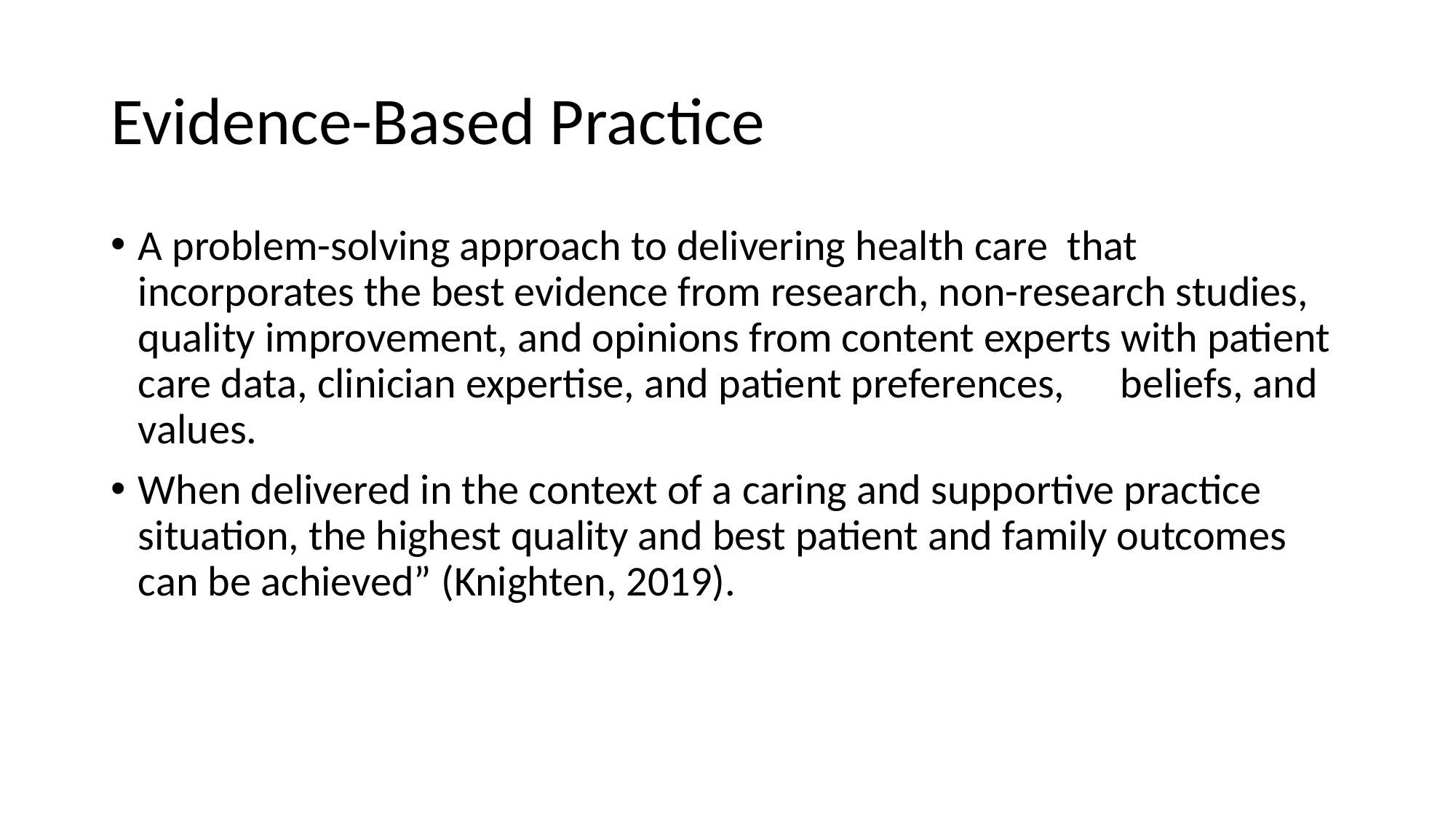

# Evidence-Based Practice
A problem-solving approach to delivering health care  that incorporates the best evidence from research, non-research studies, quality improvement, and opinions from content experts with patient care data, clinician expertise, and patient preferences, 	beliefs, and values.
When delivered in the context of a caring and supportive practice situation, the highest quality and best patient and family outcomes can be achieved” (Knighten, 2019).